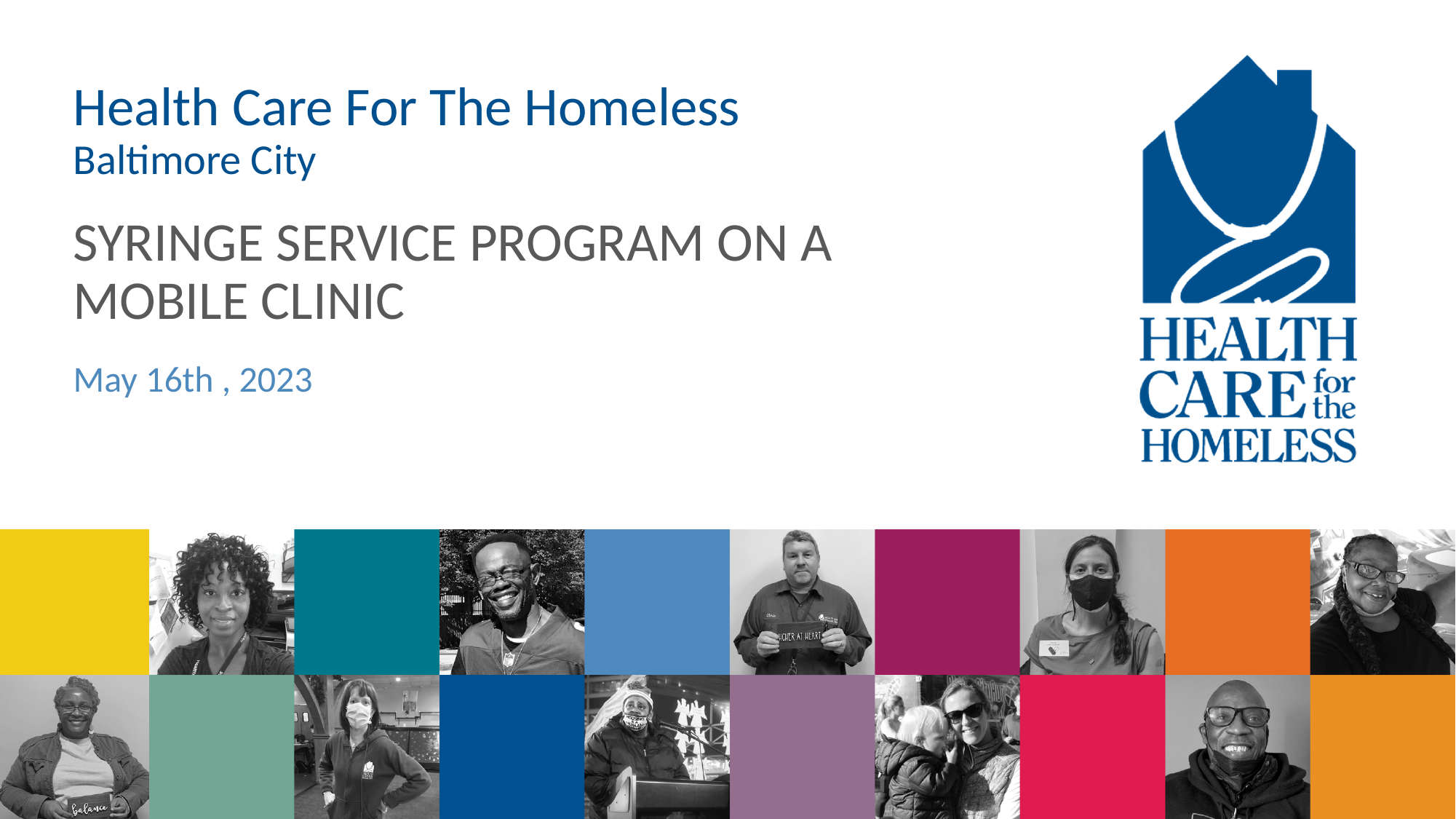

Health Care For The Homeless
Baltimore City
SYRINGE SERVICE PROGRAM ON A MOBILE CLINIC
May 16th , 2023